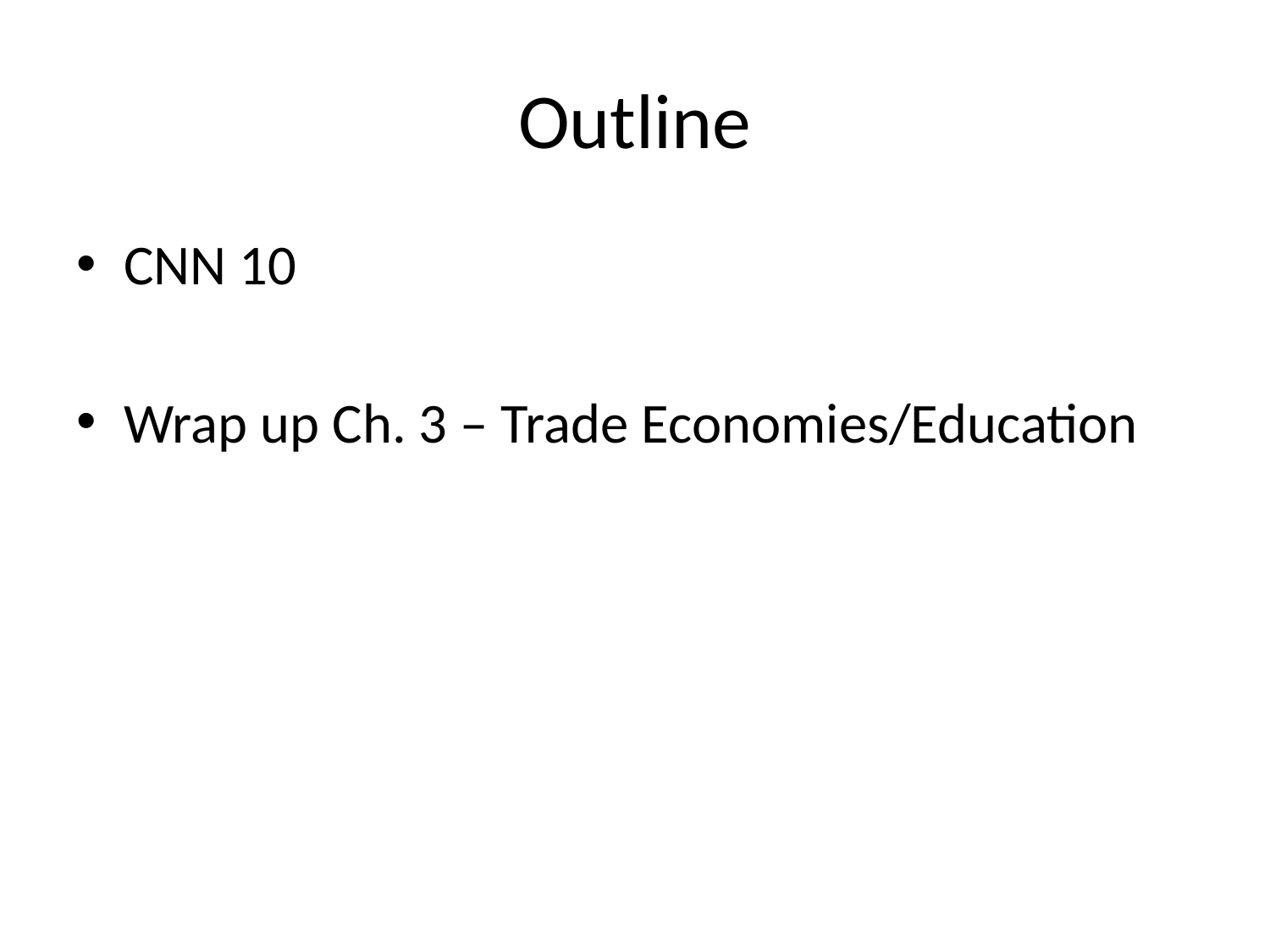

# Outline
CNN 10

Wrap up Ch. 3 – Trade Economies/Education